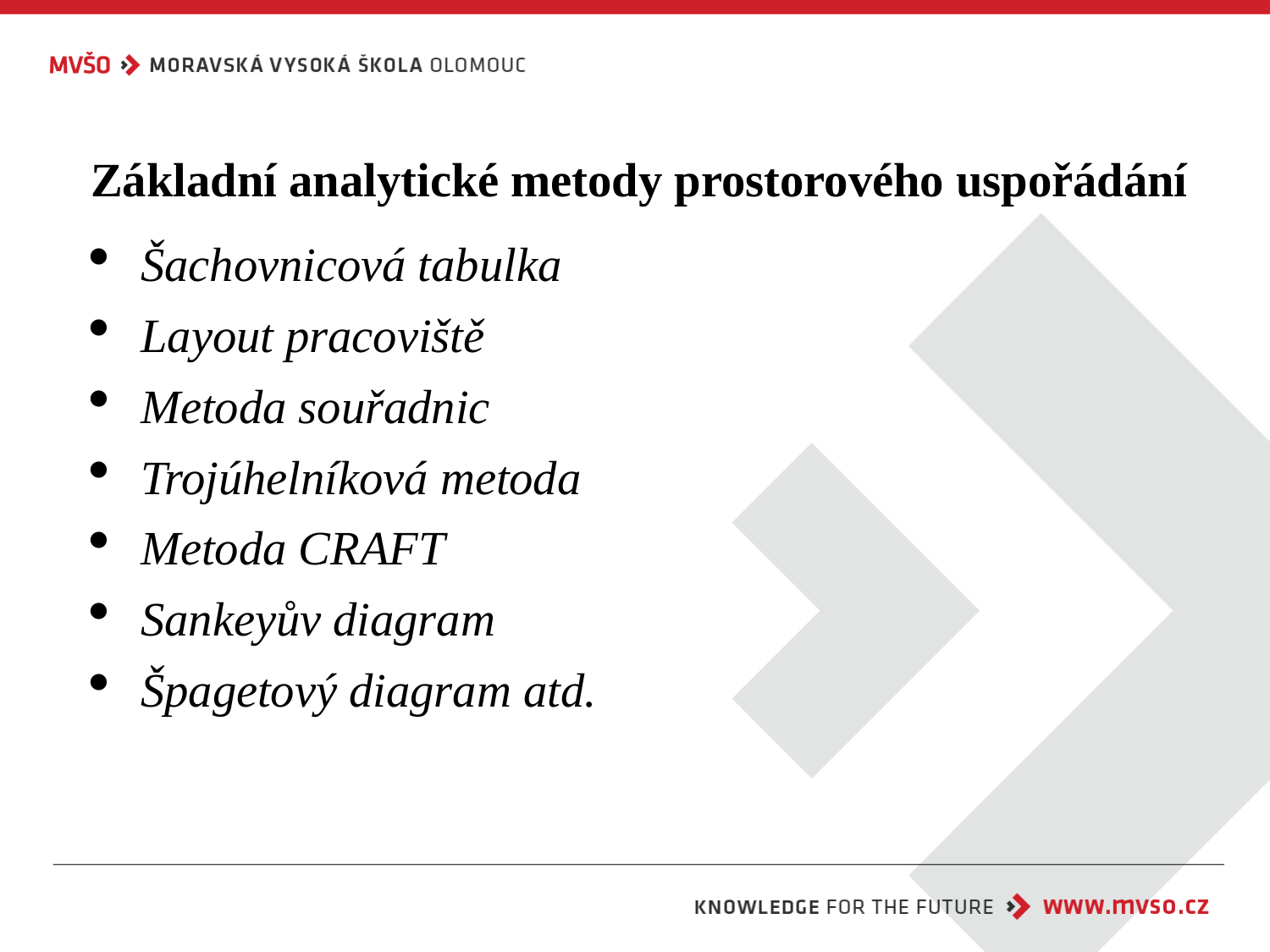

Základní analytické metody prostorového uspořádání
Šachovnicová tabulka
Layout pracoviště
Metoda souřadnic
Trojúhelníková metoda
Metoda CRAFT
Sankeyův diagram
Špagetový diagram atd.